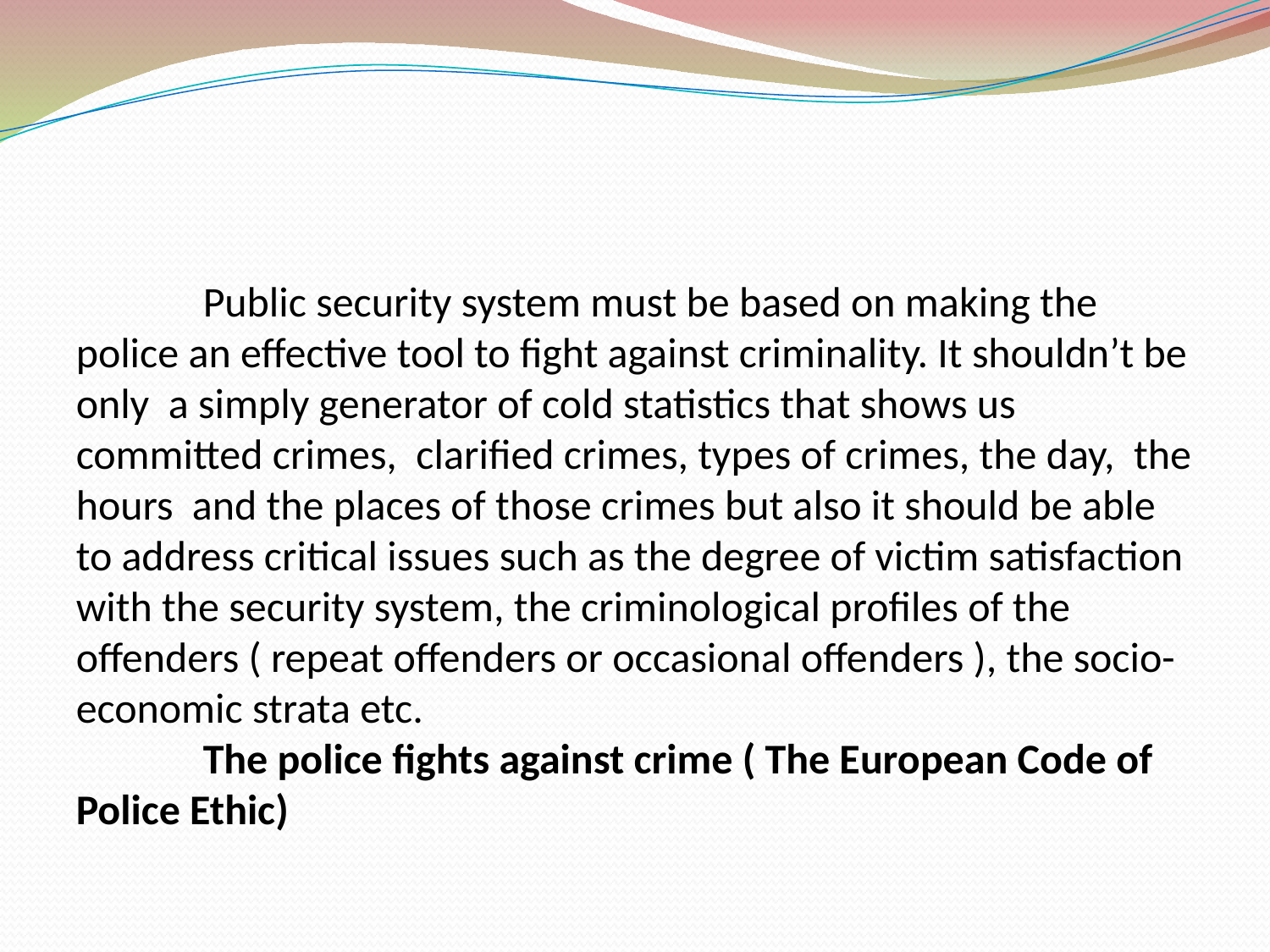

Public security system must be based on making the police an effective tool to fight against criminality. It shouldn’t be only  a simply generator of cold statistics that shows us committed crimes,  clarified crimes, types of crimes, the day,  the hours  and the places of those crimes but also it should be able to address critical issues such as the degree of victim satisfaction with the security system, the criminological profiles of the offenders ( repeat offenders or occasional offenders ), the socio-economic strata etc.
	The police fights against crime ( The European Code of Police Ethic)